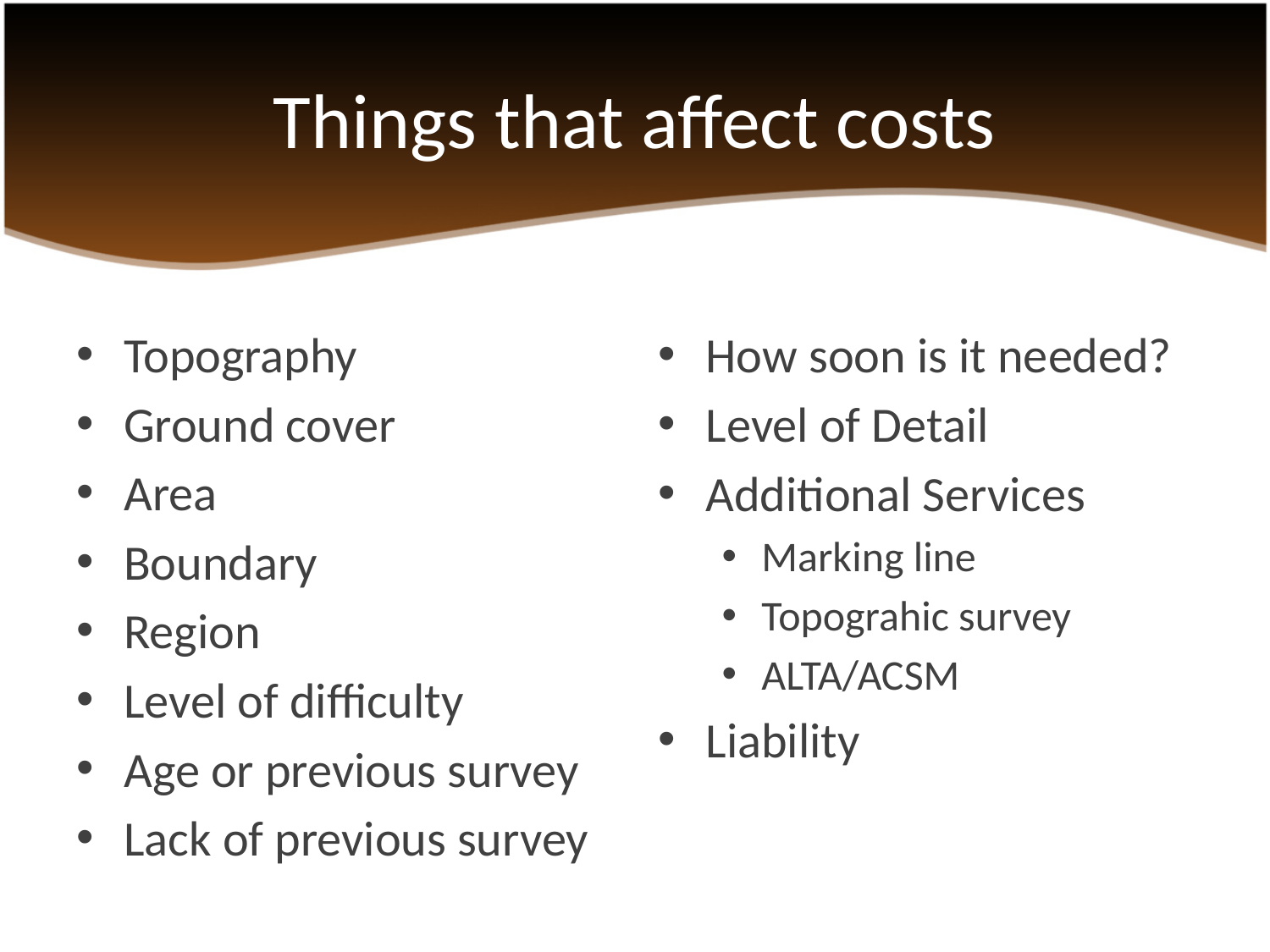

# Things that affect costs
Topography
Ground cover
Area
Boundary
Region
Level of difficulty
Age or previous survey
Lack of previous survey
How soon is it needed?
Level of Detail
Additional Services
Marking line
Topograhic survey
ALTA/ACSM
Liability